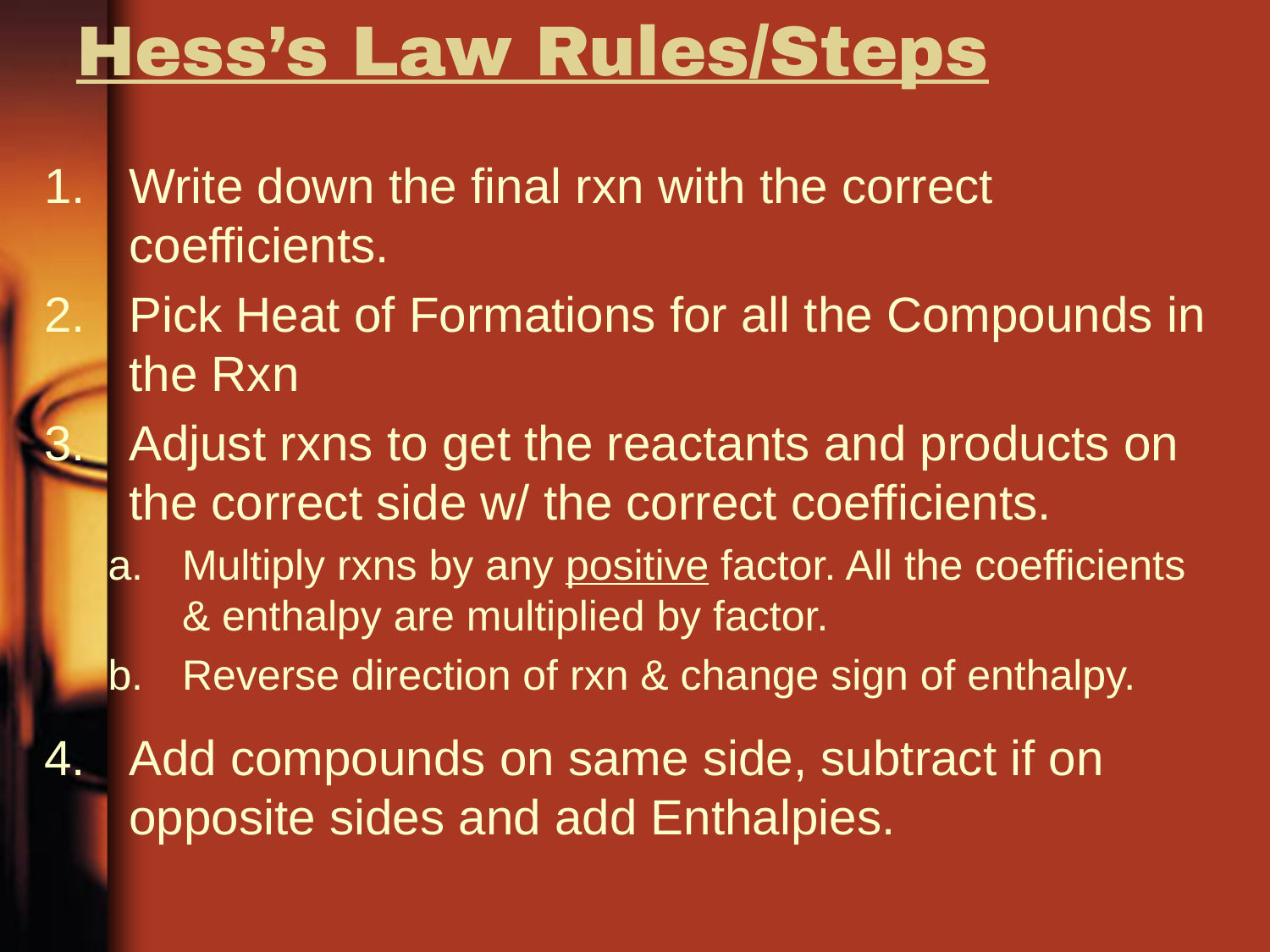

# Hess’s Law Rules/Steps
Write down the final rxn with the correct coefficients.
Pick Heat of Formations for all the Compounds in the Rxn
Adjust rxns to get the reactants and products on the correct side w/ the correct coefficients.
Multiply rxns by any positive factor. All the coefficients & enthalpy are multiplied by factor.
Reverse direction of rxn & change sign of enthalpy.

Add compounds on same side, subtract if on opposite sides and add Enthalpies.